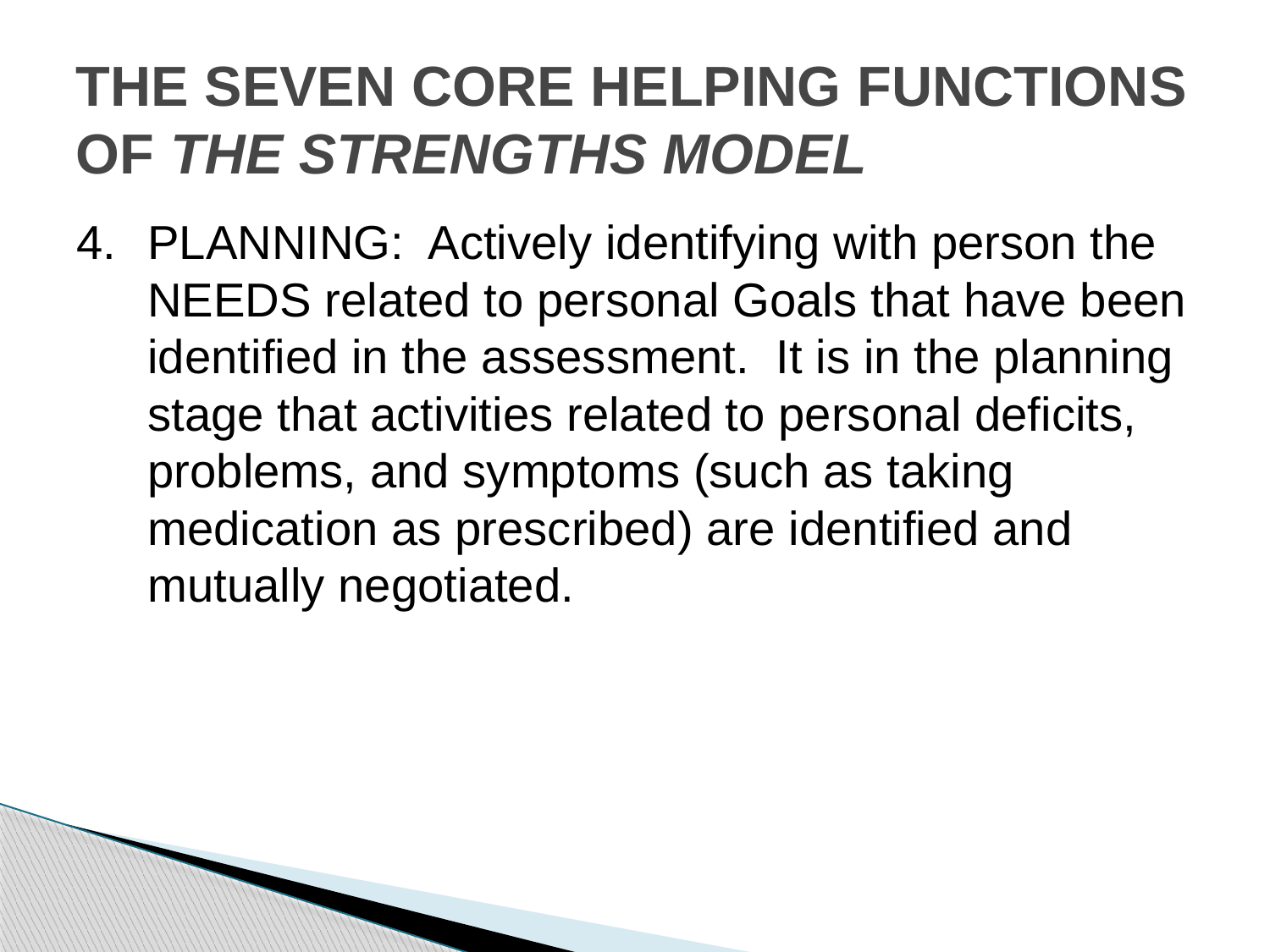

# THE SEVEN CORE HELPING FUNCTIONS OF THE STRENGTHS MODEL
4.	PLANNING:  Actively identifying with person the NEEDS related to personal Goals that have been identified in the assessment.  It is in the planning stage that activities related to personal deficits, problems, and symptoms (such as taking medication as prescribed) are identified and mutually negotiated.